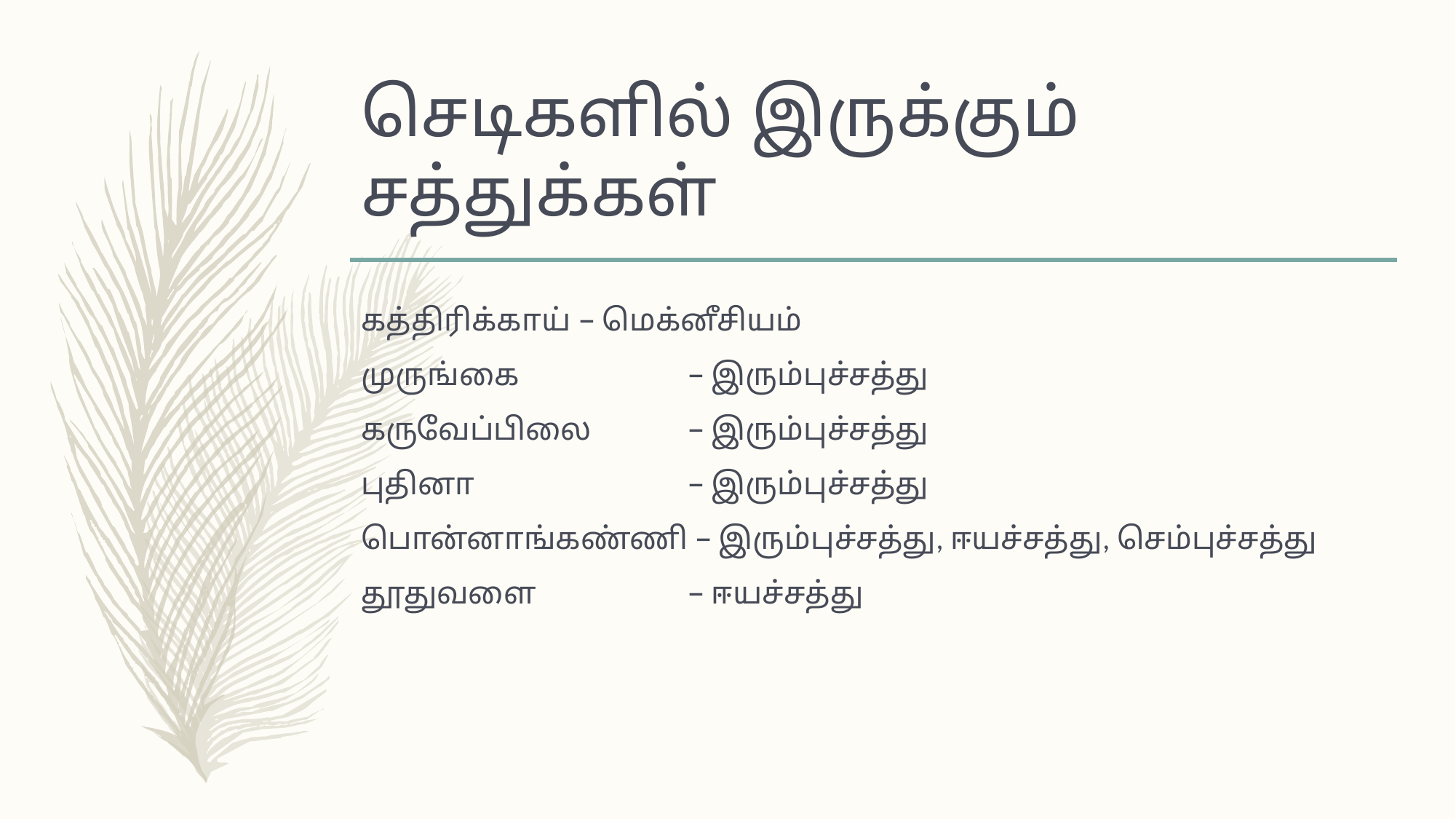

# செடிகளில் இருக்கும் சத்துக்கள்
கத்திரிக்காய் 	– மெக்னீசியம்
முருங்கை 		– இரும்புச்சத்து
கருவேப்பிலை 	– இரும்புச்சத்து
புதினா 		– இரும்புச்சத்து
பொன்னாங்கண்ணி – இரும்புச்சத்து, ஈயச்சத்து, செம்புச்சத்து
தூதுவளை 		– ஈயச்சத்து